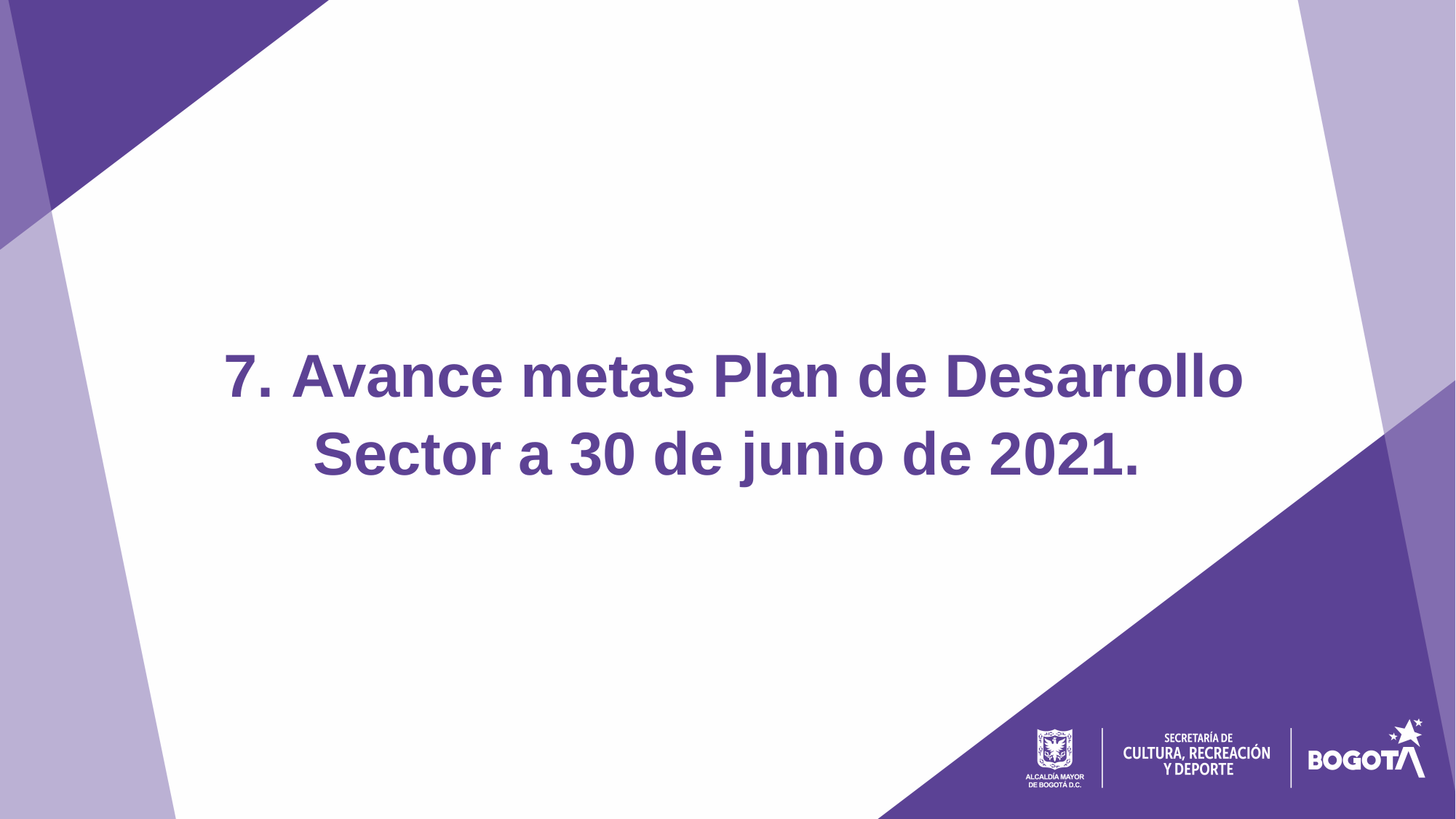

7. Avance metas Plan de Desarrollo Sector a 30 de junio de 2021.